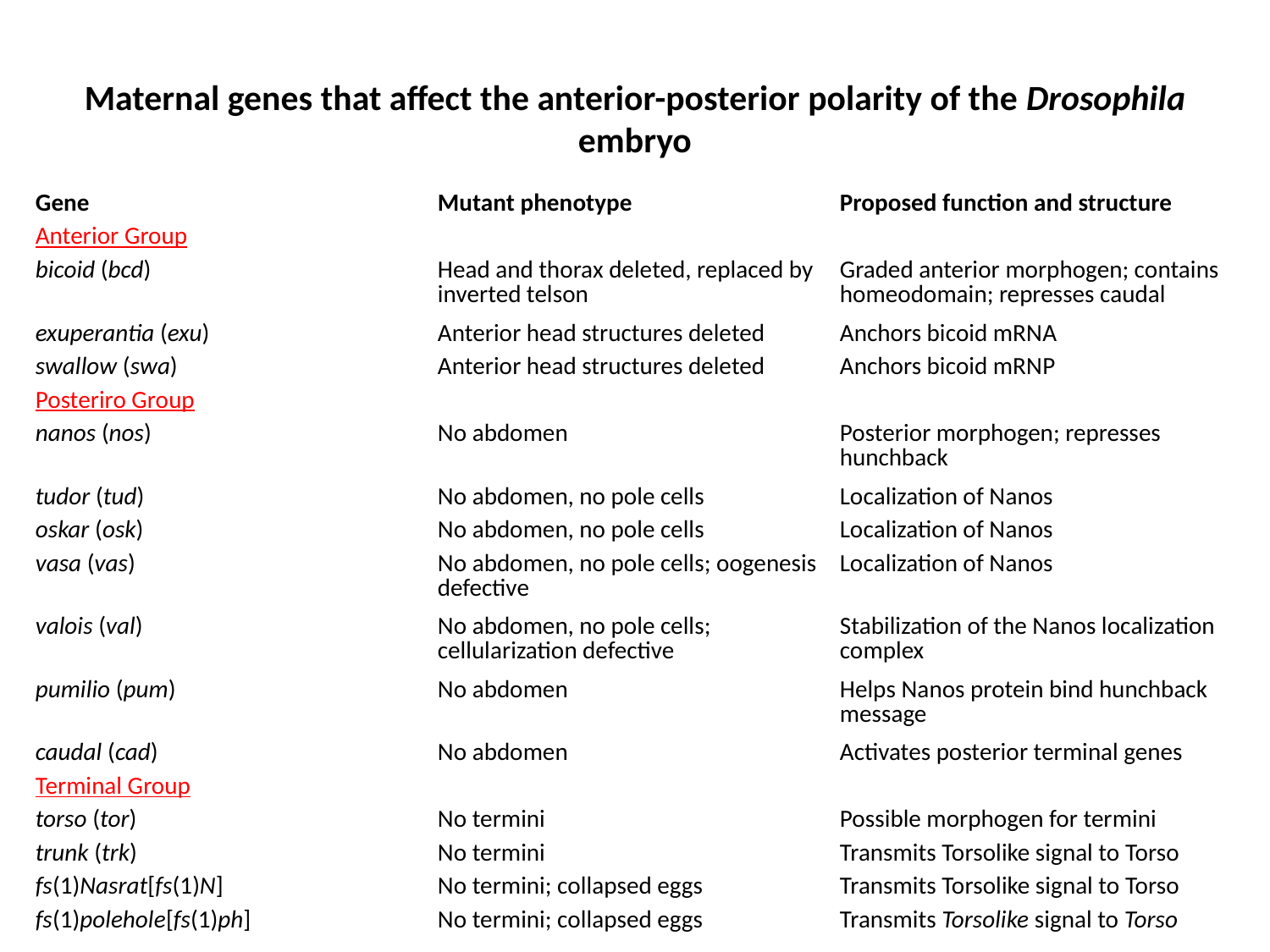

# Maternal genes that affect the anterior-posterior polarity of the Drosophila embryo
| Gene | Mutant phenotype | Proposed function and structure |
| --- | --- | --- |
| Anterior Group |  |  |
| bicoid (bcd) | Head and thorax deleted, replaced by inverted telson | Graded anterior morphogen; contains homeodomain; represses caudal |
| exuperantia (exu) | Anterior head structures deleted | Anchors bicoid mRNA |
| swallow (swa) | Anterior head structures deleted | Anchors bicoid mRNP |
| Posteriro Group |  |  |
| nanos (nos) | No abdomen | Posterior morphogen; represses hunchback |
| tudor (tud) | No abdomen, no pole cells | Localization of Nanos |
| oskar (osk) | No abdomen, no pole cells | Localization of Nanos |
| vasa (vas) | No abdomen, no pole cells; oogenesis defective | Localization of Nanos |
| valois (val) | No abdomen, no pole cells; cellularization defective | Stabilization of the Nanos localization complex |
| pumilio (pum) | No abdomen | Helps Nanos protein bind hunchback message |
| caudal (cad) | No abdomen | Activates posterior terminal genes |
| Terminal Group |  |  |
| torso (tor) | No termini | Possible morphogen for termini |
| trunk (trk) | No termini | Transmits Torsolike signal to Torso |
| fs(1)Nasrat[fs(1)N] | No termini; collapsed eggs | Transmits Torsolike signal to Torso |
| fs(1)polehole[fs(1)ph] | No termini; collapsed eggs | Transmits Torsolike signal to Torso |